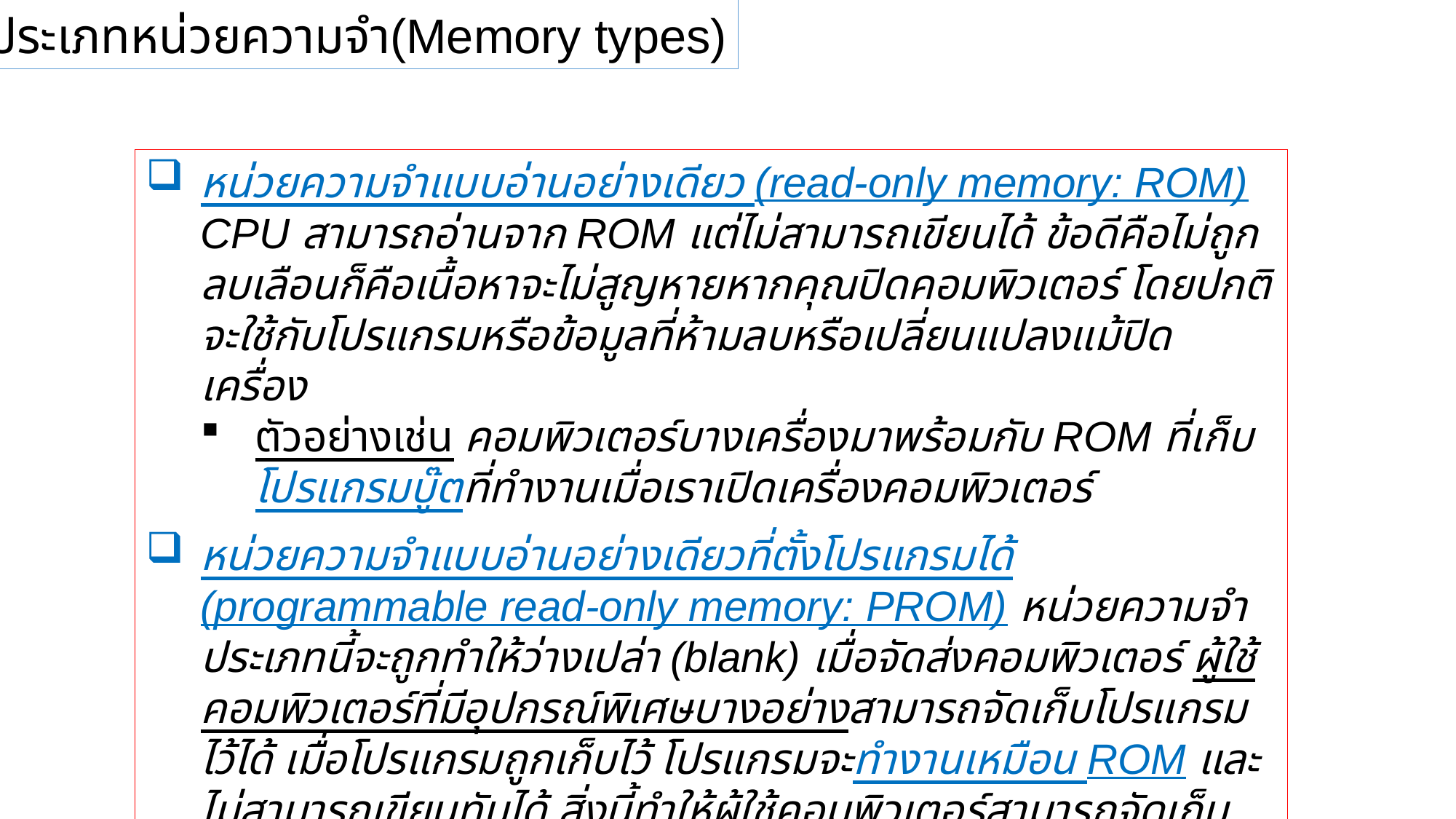

1.3.2 ประเภทหน่วยความจำ(Memory types)
หน่วยความจำแบบอ่านอย่างเดียว (read-only memory: ROM) CPU สามารถอ่านจาก ROM แต่ไม่สามารถเขียนได้ ข้อดีคือไม่ถูกลบเลือนก็คือเนื้อหาจะไม่สูญหายหากคุณปิดคอมพิวเตอร์ โดยปกติจะใช้กับโปรแกรมหรือข้อมูลที่ห้ามลบหรือเปลี่ยนแปลงแม้ปิดเครื่อง
ตัวอย่างเช่น คอมพิวเตอร์บางเครื่องมาพร้อมกับ ROM ที่เก็บโปรแกรมบู๊ตที่ทำงานเมื่อเราเปิดเครื่องคอมพิวเตอร์

หน่วยความจำแบบอ่านอย่างเดียวที่ตั้งโปรแกรมได้ (programmable read-only memory: PROM) หน่วยความจำประเภทนี้จะถูกทำให้ว่างเปล่า (blank) เมื่อจัดส่งคอมพิวเตอร์ ผู้ใช้คอมพิวเตอร์ที่มีอุปกรณ์พิเศษบางอย่างสามารถจัดเก็บโปรแกรมไว้ได้ เมื่อโปรแกรมถูกเก็บไว้ โปรแกรมจะทำงานเหมือน ROM และไม่สามารถเขียนทับได้ สิ่งนี้ทำให้ผู้ใช้คอมพิวเตอร์สามารถจัดเก็บโปรแกรมเฉพาะใน PROM